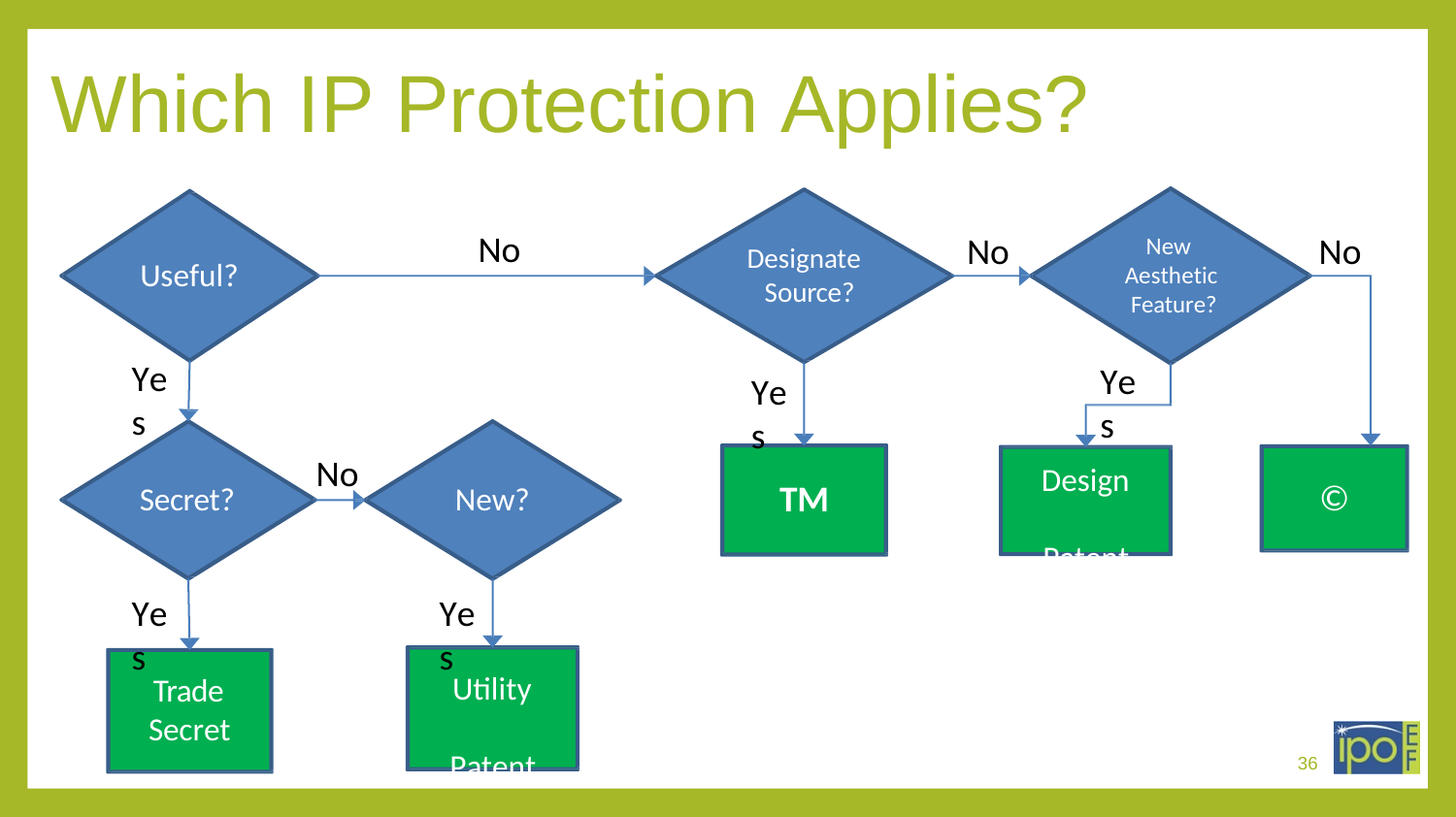

# Which IP Protection Applies?

No
No
No
New  Aesthetic  Feature?
Designate  Source?
Useful?

Yes
Yes

Yes

No
Design  Patent
©
TM
Secret?
New?

Yes
Yes

Utility  Patent
Trade  Secret
36